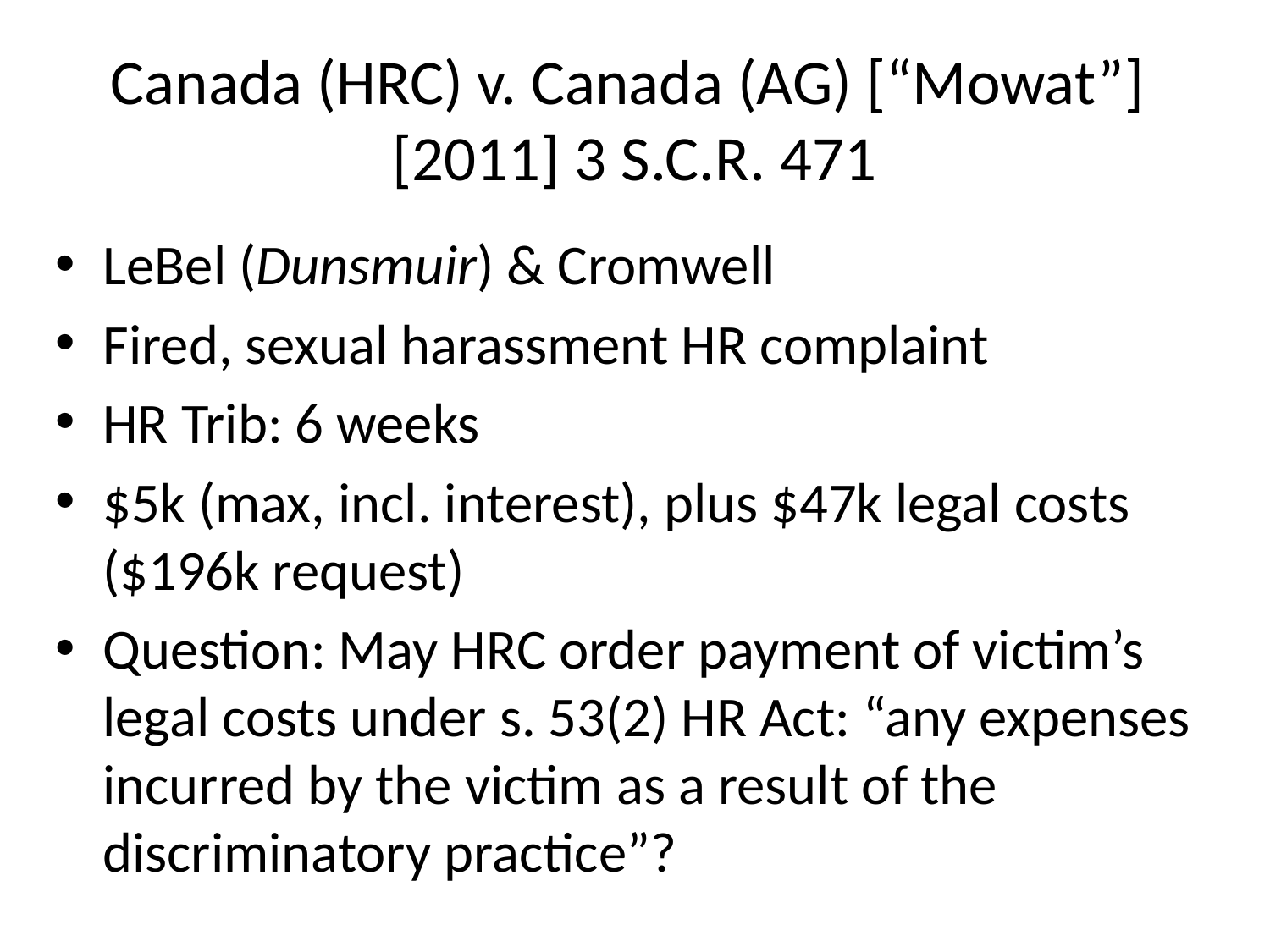

# Canada (HRC) v. Canada (AG) [“Mowat”] [2011] 3 S.C.R. 471
LeBel (Dunsmuir) & Cromwell
Fired, sexual harassment HR complaint
HR Trib: 6 weeks
$5k (max, incl. interest), plus $47k legal costs ($196k request)
Question: May HRC order payment of victim’s legal costs under s. 53(2) HR Act: “any expenses incurred by the victim as a result of the discriminatory practice”?